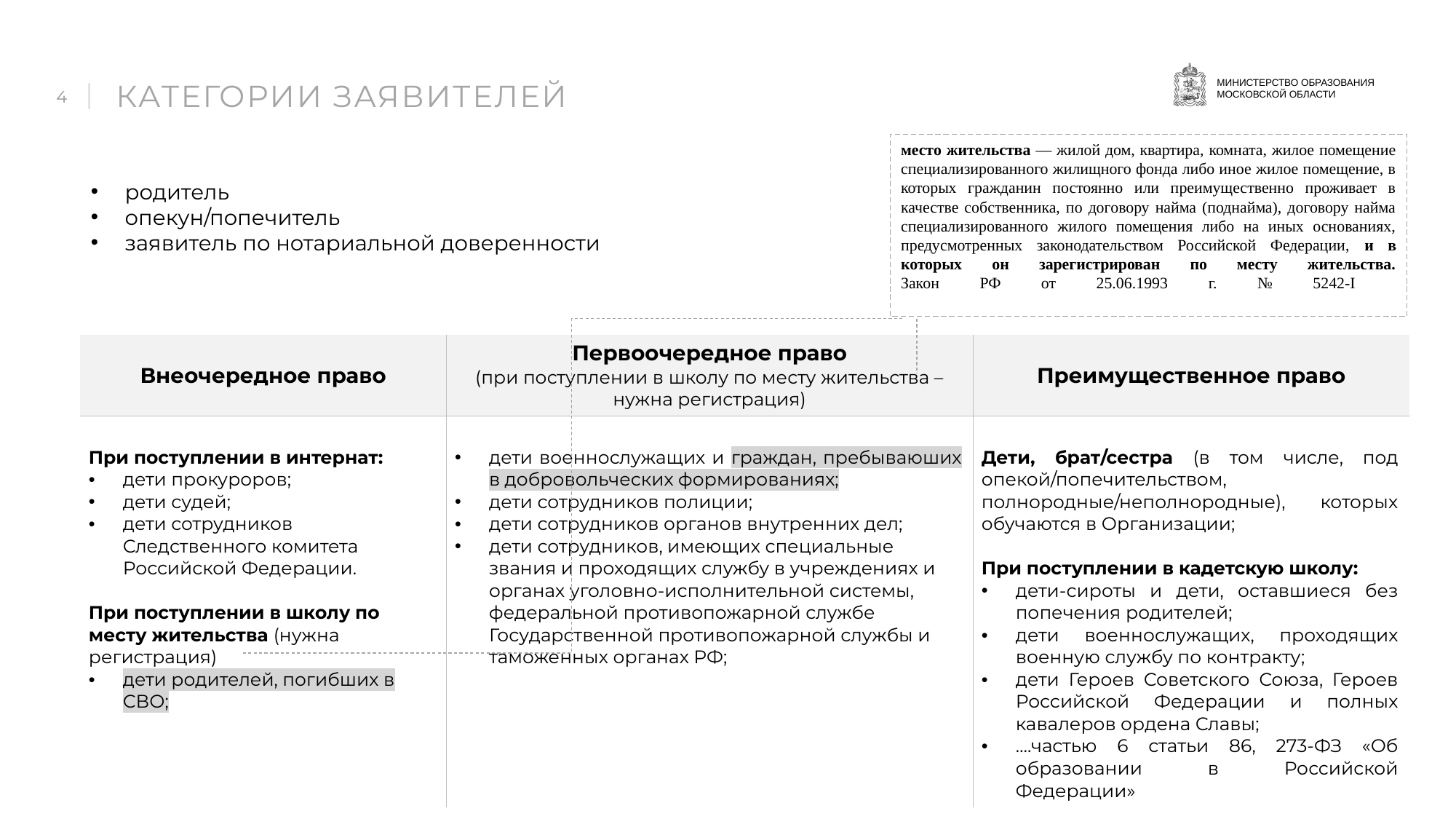

КАТЕГОРИИ ЗАЯВИТЕЛЕЙ
место жительства — жилой дом, квартира, комната, жилое помещение специализированного жилищного фонда либо иное жилое помещение, в которых гражданин постоянно или преимущественно проживает в качестве собственника, по договору найма (поднайма), договору найма специализированного жилого помещения либо на иных основаниях, предусмотренных законодательством Российской Федерации, и в которых он зарегистрирован по месту жительства.
Закон РФ от 25.06.1993 г. № 5242-I
родитель
опекун/попечитель
заявитель по нотариальной доверенности
| Внеочередное право | Первоочередное право (при поступлении в школу по месту жительства – нужна регистрация) | Преимущественное право |
| --- | --- | --- |
| При поступлении в интернат: дети прокуроров; дети судей; дети сотрудников Следственного комитета Российской Федерации. При поступлении в школу по месту жительства (нужна регистрация) дети родителей, погибших в СВО; | дети военнослужащих и граждан, пребываюших в добровольческих формированиях; дети сотрудников полиции; дети сотрудников органов внутренних дел; дети сотрудников, имеющих специальные звания и проходящих службу в учреждениях и органах уголовно-исполнительной системы, федеральной противопожарной службе Государственной противопожарной службы и таможенных органах РФ; | Дети, брат/сестра (в том числе, под опекой/попечительством, полнородные/неполнородные), которых обучаются в Организации; При поступлении в кадетскую школу: дети-сироты и дети, оставшиеся без попечения родителей; дети военнослужащих, проходящих военную службу по контракту; дети Героев Советского Союза, Героев Российской Федерации и полных кавалеров ордена Славы; ….частью 6 статьи 86, 273-ФЗ «Об образовании в Российской Федерации» |